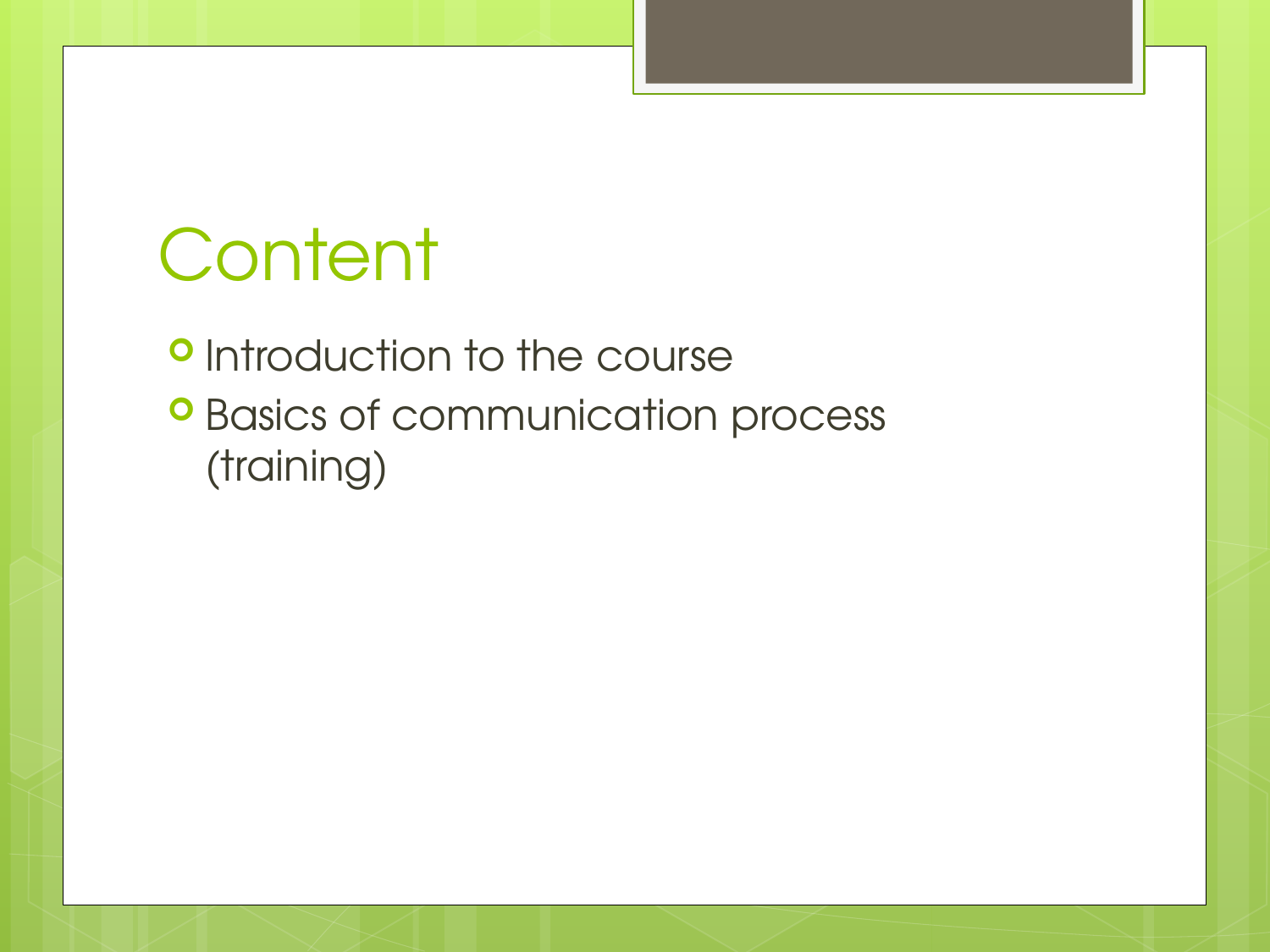

# Content
Introduction to the course
Basics of communication process (training)